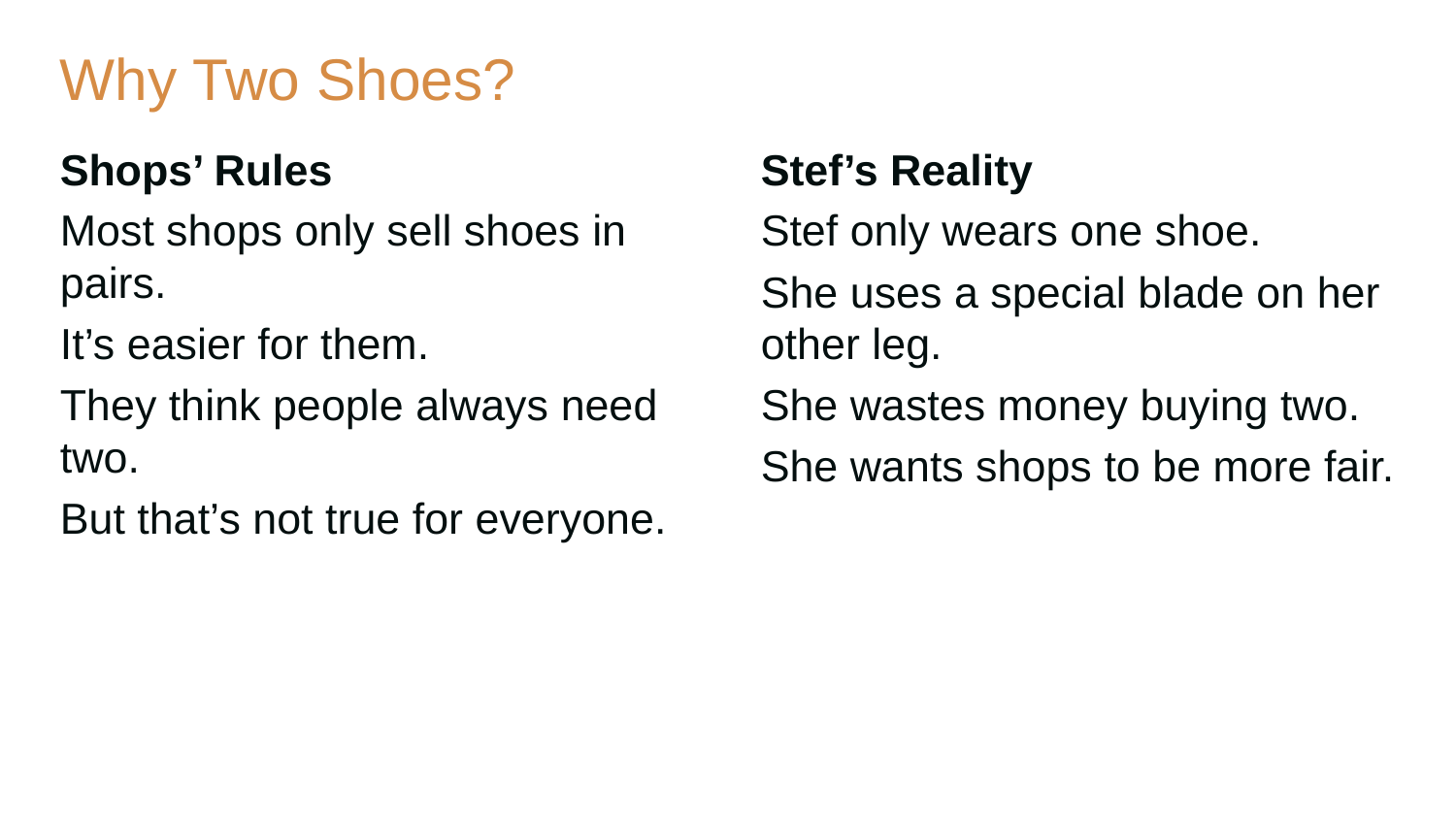

Why Two Shoes?
Shops’ Rules
Most shops only sell shoes in pairs.
It’s easier for them.
They think people always need two.
But that’s not true for everyone.
Stef’s Reality
Stef only wears one shoe.
She uses a special blade on her other leg.
She wastes money buying two.
She wants shops to be more fair.